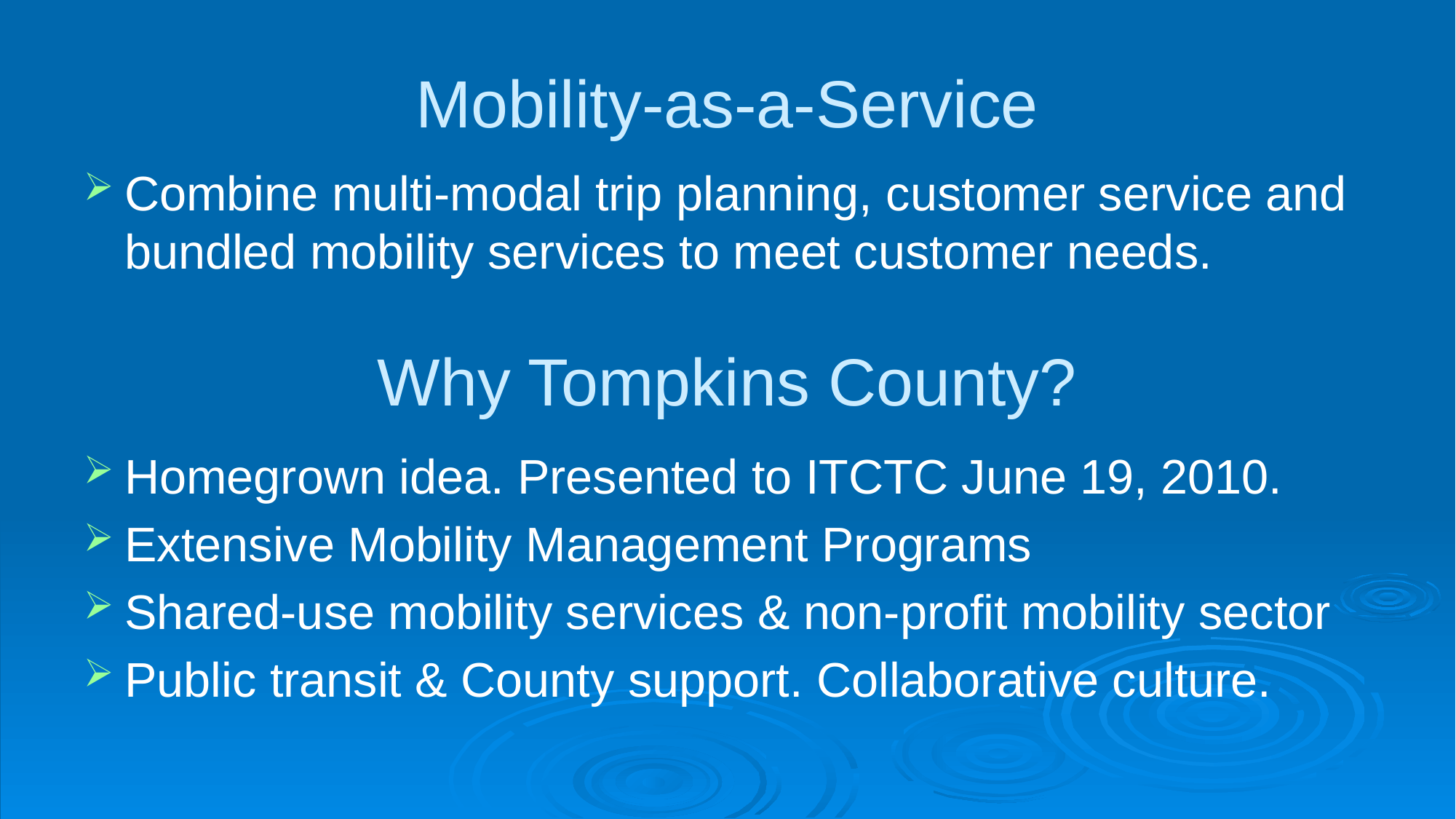

# Mobility-as-a-Service
Combine multi-modal trip planning, customer service and bundled mobility services to meet customer needs.
Why Tompkins County?
Homegrown idea. Presented to ITCTC June 19, 2010.
Extensive Mobility Management Programs
Shared-use mobility services & non-profit mobility sector
Public transit & County support. Collaborative culture.